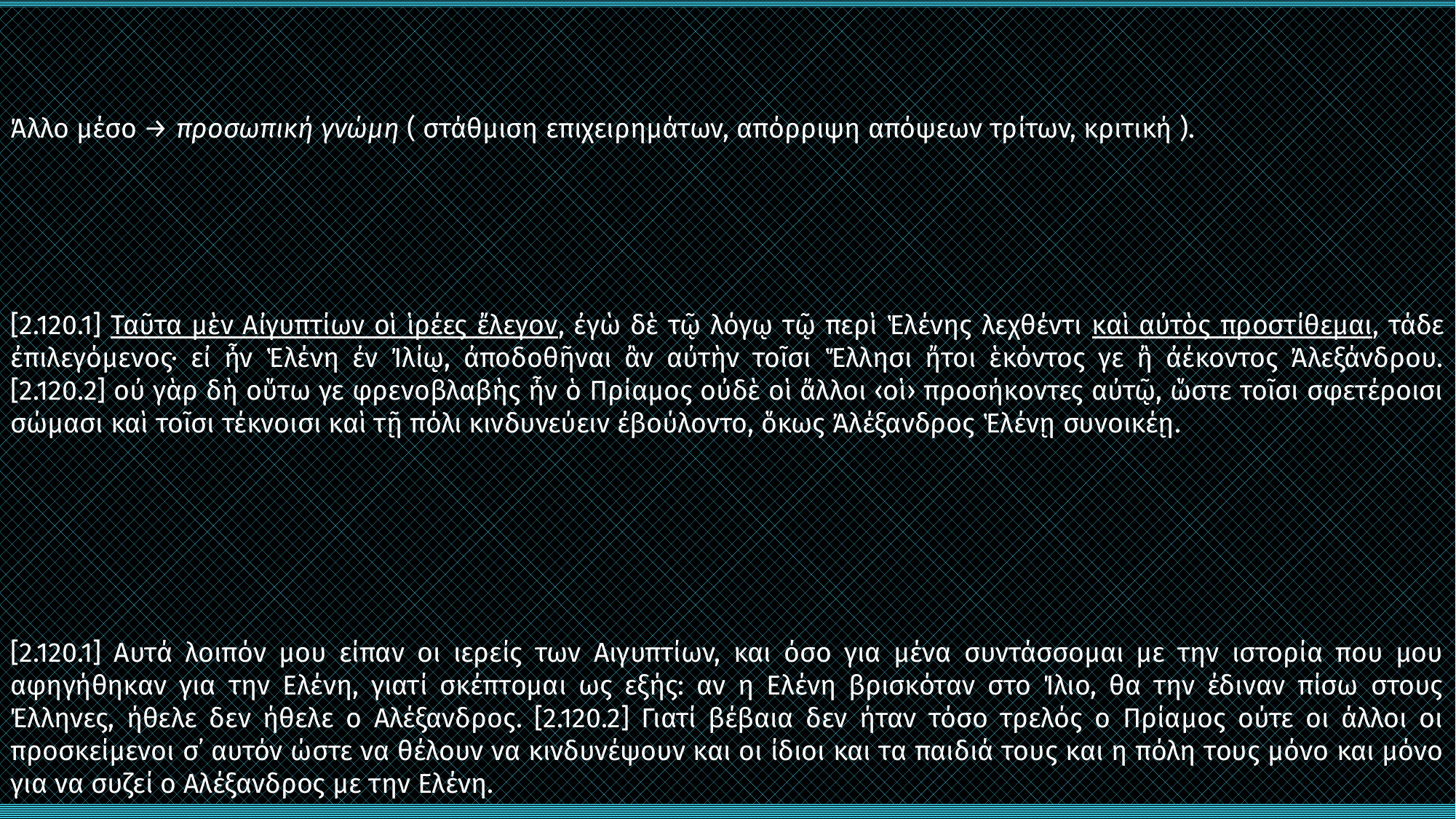

Άλλο μέσο → προσωπική γνώμη ( στάθμιση επιχειρημάτων, απόρριψη απόψεων τρίτων, κριτική ).

[2.120.1] Ταῦτα μὲν Αἰγυπτίων οἱ ἱρέες ἔλεγον, ἐγὼ δὲ τῷ λόγῳ τῷ περὶ Ἑλένης λεχθέντι καὶ αὐτὸς προστίθεμαι, τάδε ἐπιλεγόμενος· εἰ ἦν Ἑλένη ἐν Ἰλίῳ, ἀποδοθῆναι ἂν αὐτὴν τοῖσι Ἕλλησι ἤτοι ἑκόντος γε ἢ ἀέκοντος Ἀλεξάνδρου. [2.120.2] οὐ γὰρ δὴ οὕτω γε φρενοβλαβὴς ἦν ὁ Πρίαμος οὐδὲ οἱ ἄλλοι ‹οἱ› προσήκοντες αὐτῷ, ὥστε τοῖσι σφετέροισι σώμασι καὶ τοῖσι τέκνοισι καὶ τῇ πόλι κινδυνεύειν ἐβούλοντο, ὅκως Ἀλέξανδρος Ἑλένῃ συνοικέῃ.

[2.120.1] Αυτά λοιπόν μου είπαν οι ιερείς των Αιγυπτίων, και όσο για μένα συντάσσομαι με την ιστορία που μου αφηγήθηκαν για την Ελένη, γιατί σκέπτομαι ως εξής: αν η Ελένη βρισκόταν στο Ίλιο, θα την έδιναν πίσω στους Έλληνες, ήθελε δεν ήθελε ο Αλέξανδρος. [2.120.2] Γιατί βέβαια δεν ήταν τόσο τρελός ο Πρίαμος ούτε οι άλλοι οι προσκείμενοι σ᾽ αυτόν ώστε να θέλουν να κινδυνέψουν και οι ίδιοι και τα παιδιά τους και η πόλη τους μόνο και μόνο για να συζεί ο Αλέξανδρος με την Ελένη.